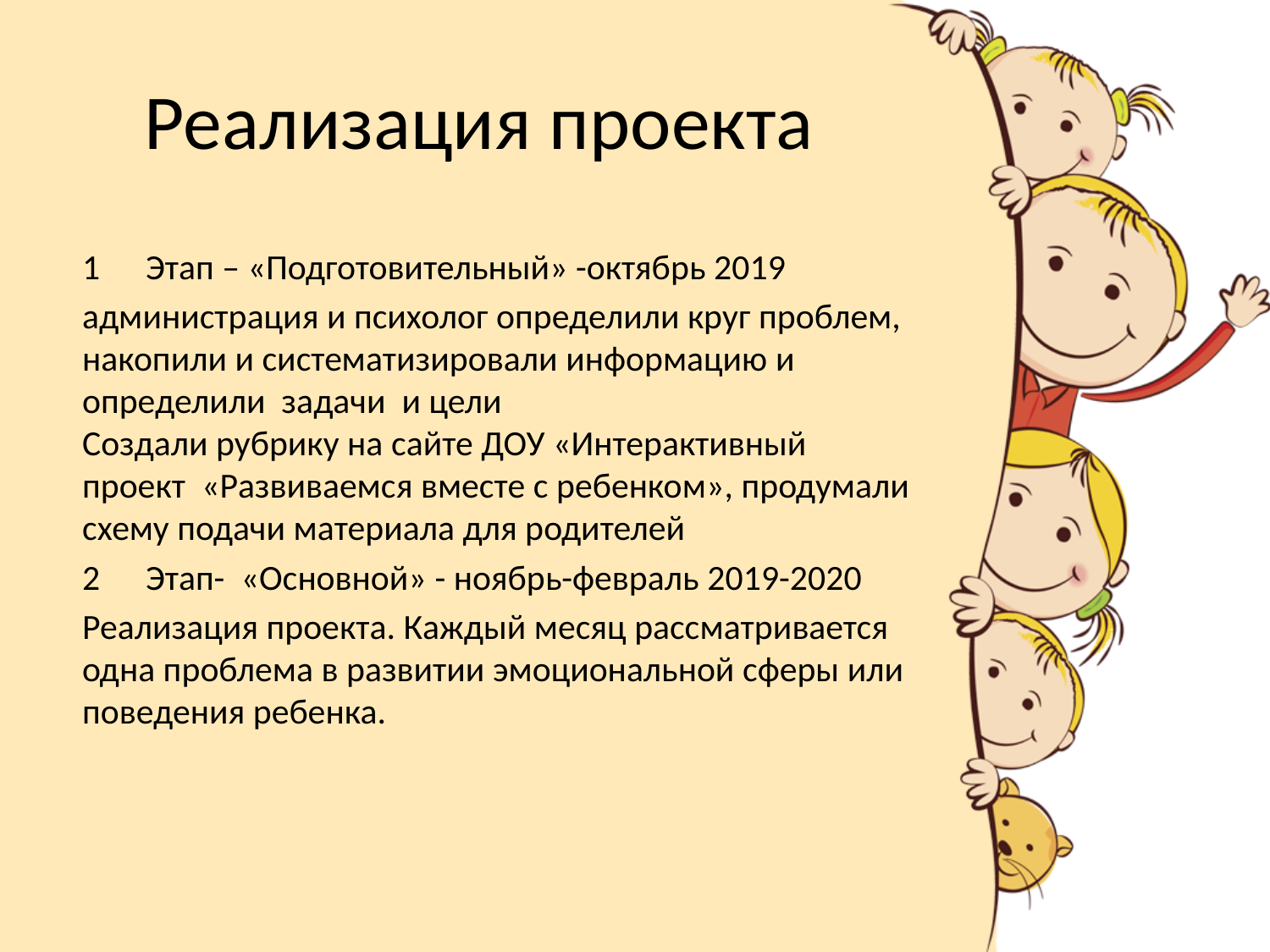

# Реализация проекта
Этап – «Подготовительный» -октябрь 2019
администрация и психолог определили круг проблем, накопили и систематизировали информацию и определили  задачи  и цели
Создали рубрику на сайте ДОУ «Интерактивный проект  «Развиваемся вместе с ребенком», продумали схему подачи материала для родителей
Этап-  «Основной» - ноябрь-февраль 2019-2020
Реализация проекта. Каждый месяц рассматривается одна проблема в развитии эмоциональной сферы или поведения ребенка.